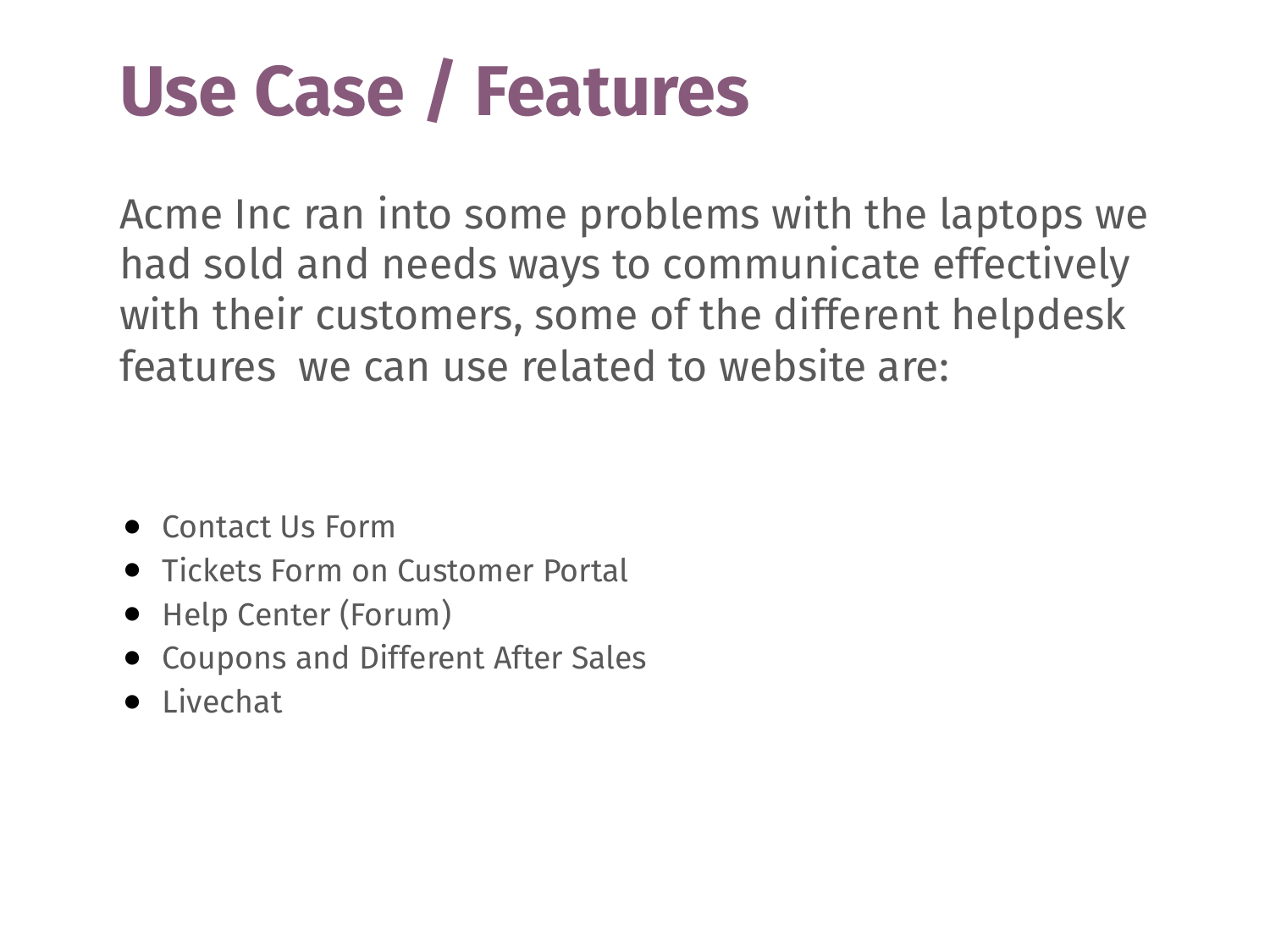

# Use Case / Features
Acme Inc ran into some problems with the laptops we had sold and needs ways to communicate effectively with their customers, some of the different helpdesk features  we can use related to website are:
Contact Us Form
Tickets Form on Customer Portal
Help Center (Forum)
Coupons and Different After Sales
Livechat